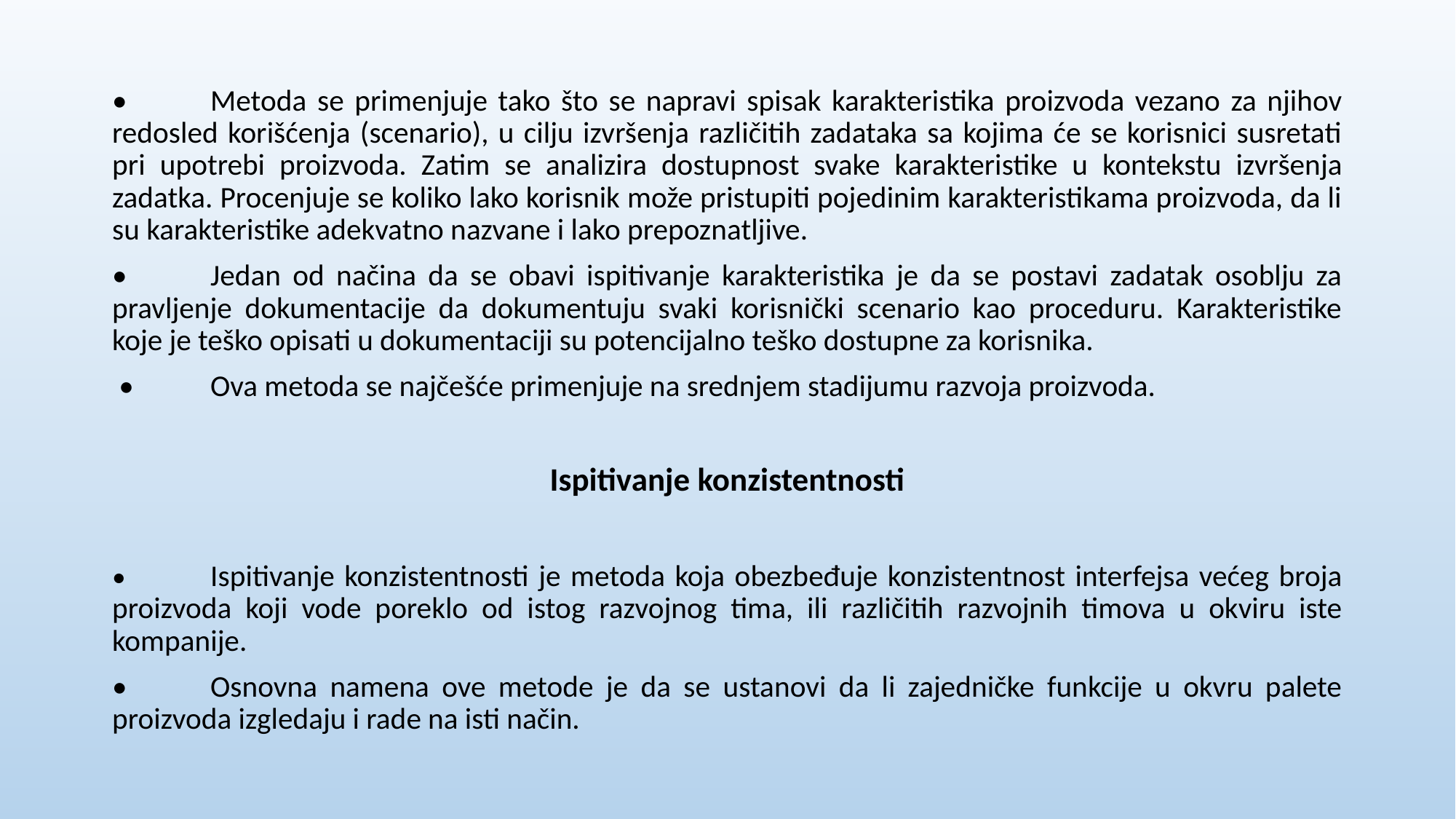

•	Metoda se primenjuje tako što se napravi spisak karakteristika proizvoda vezano za njihov redosled korišćenja (scenario), u cilju izvršenja različitih zadataka sa kojima će se korisnici susretati pri upotrebi proizvoda. Zatim se analizira dostupnost svake karakteristike u kontekstu izvršenja zadatka. Procenjuje se koliko lako korisnik može pristupiti pojedinim karakteristikama proizvoda, da li su karakteristike adekvatno nazvane i lako prepoznatljive.
•	Jedan od načina da se obavi ispitivanje karakteristika je da se postavi zadatak osoblju za pravljenje dokumentacije da dokumentuju svaki korisnički scenario kao proceduru. Karakteristike koje je teško opisati u dokumentaciji su potencijalno teško dostupne za korisnika.
 •	Ova metoda se najčešće primenjuje na srednjem stadijumu razvoja proizvoda.

Ispitivanje konzistentnosti

•	Ispitivanje konzistentnosti je metoda koja obezbeđuje konzistentnost interfejsa većeg broja proizvoda koji vode poreklo od istog razvojnog tima, ili različitih razvojnih timova u okviru iste kompanije.
•	Osnovna namena ove metode je da se ustanovi da li zajedničke funkcije u okvru palete proizvoda izgledaju i rade na isti način.